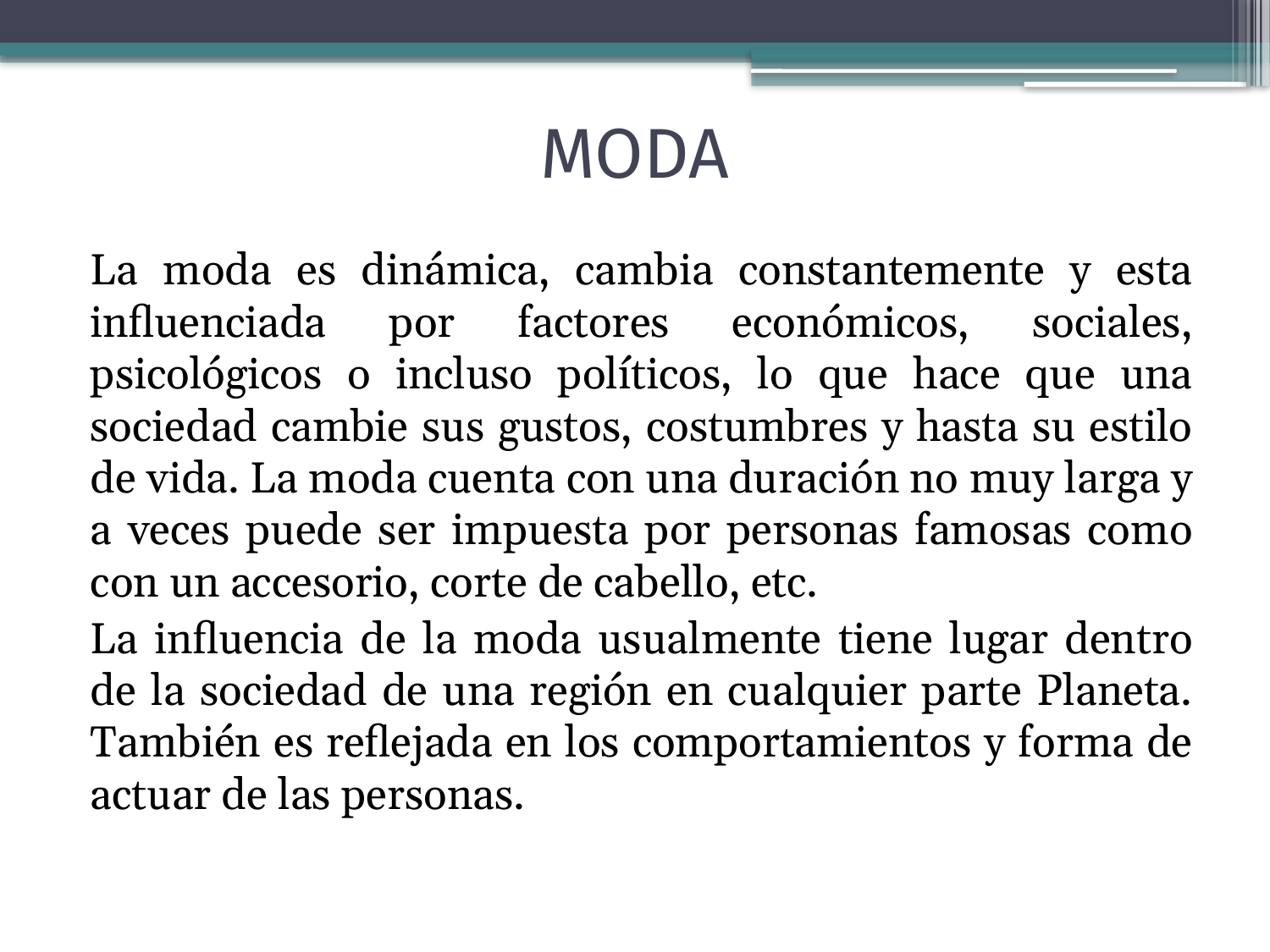

# MODA
La moda es dinámica, cambia constantemente y esta influenciada por factores económicos, sociales, psicológicos o incluso políticos, lo que hace que una sociedad cambie sus gustos, costumbres y hasta su estilo de vida. La moda cuenta con una duración no muy larga y a veces puede ser impuesta por personas famosas como con un accesorio, corte de cabello, etc.
La influencia de la moda usualmente tiene lugar dentro de la sociedad de una región en cualquier parte Planeta. También es reflejada en los comportamientos y forma de actuar de las personas.